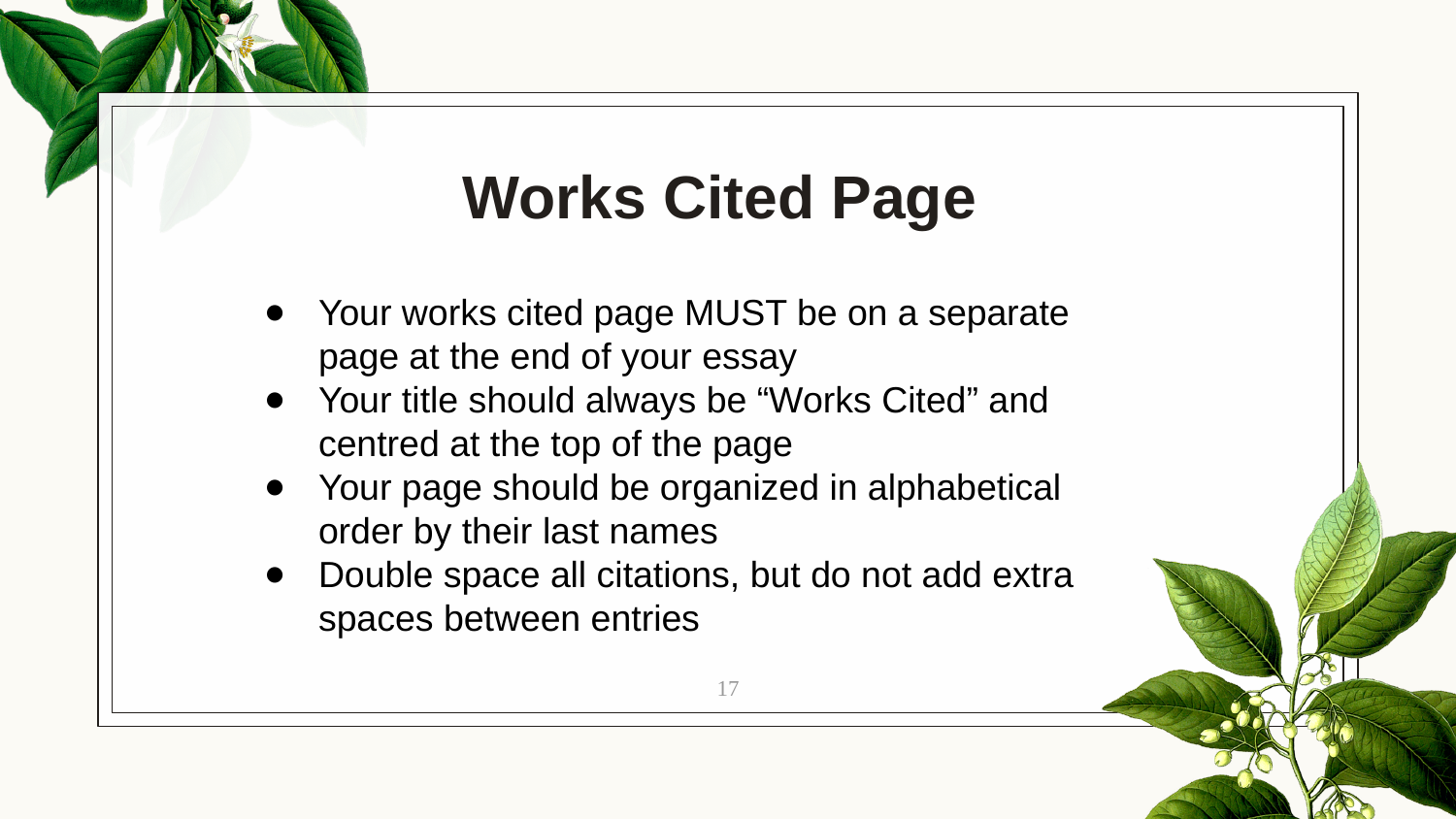

# Works Cited Page
Your works cited page MUST be on a separate page at the end of your essay
Your title should always be “Works Cited” and centred at the top of the page
Your page should be organized in alphabetical order by their last names
Double space all citations, but do not add extra spaces between entries

17